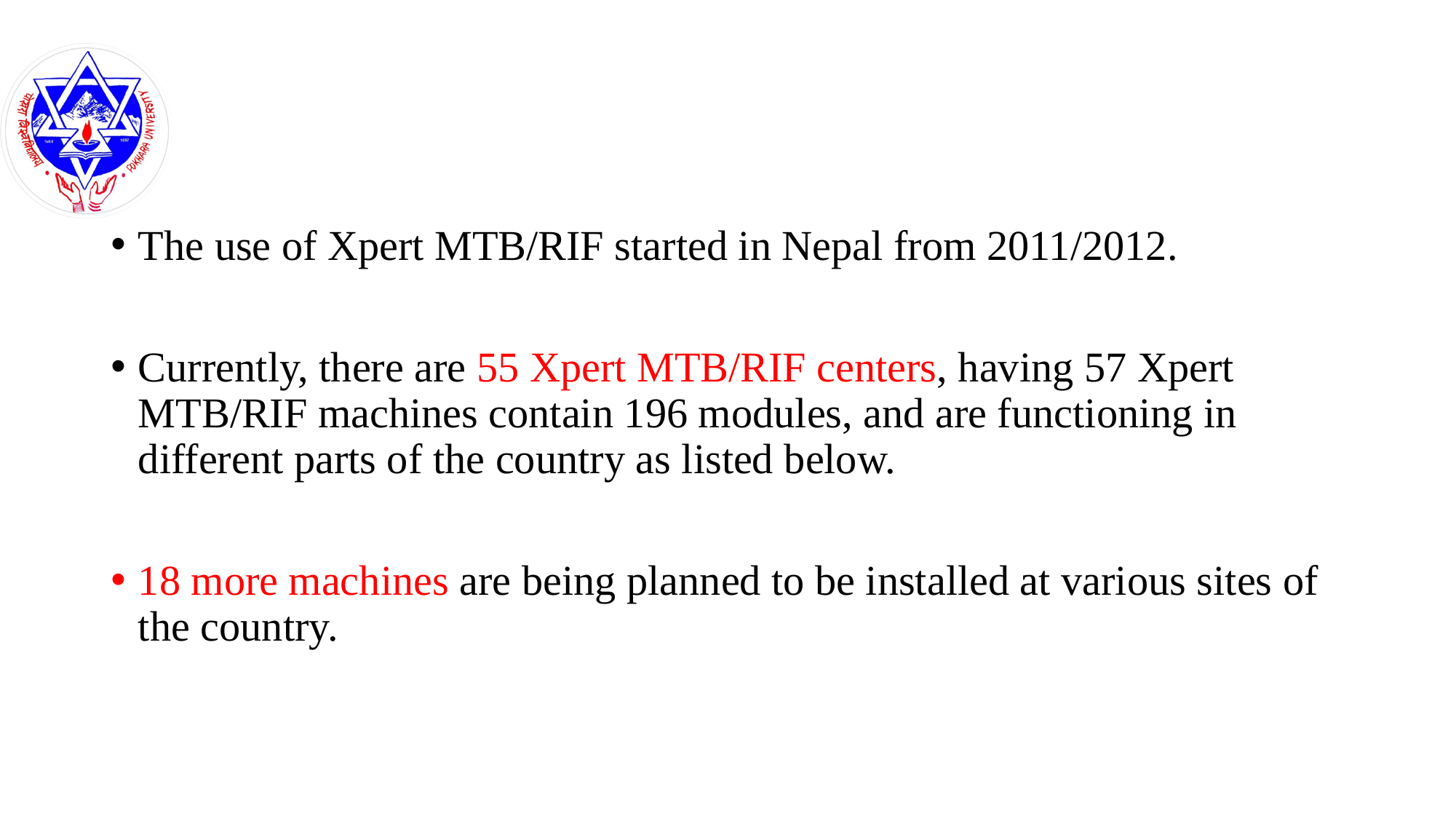

#
The use of Xpert MTB/RIF started in Nepal from 2011/2012.

Currently, there are 55 Xpert MTB/RIF centers, having 57 Xpert MTB/RIF machines contain 196 modules, and are functioning in different parts of the country as listed below.

18 more machines are being planned to be installed at various sites of the country.